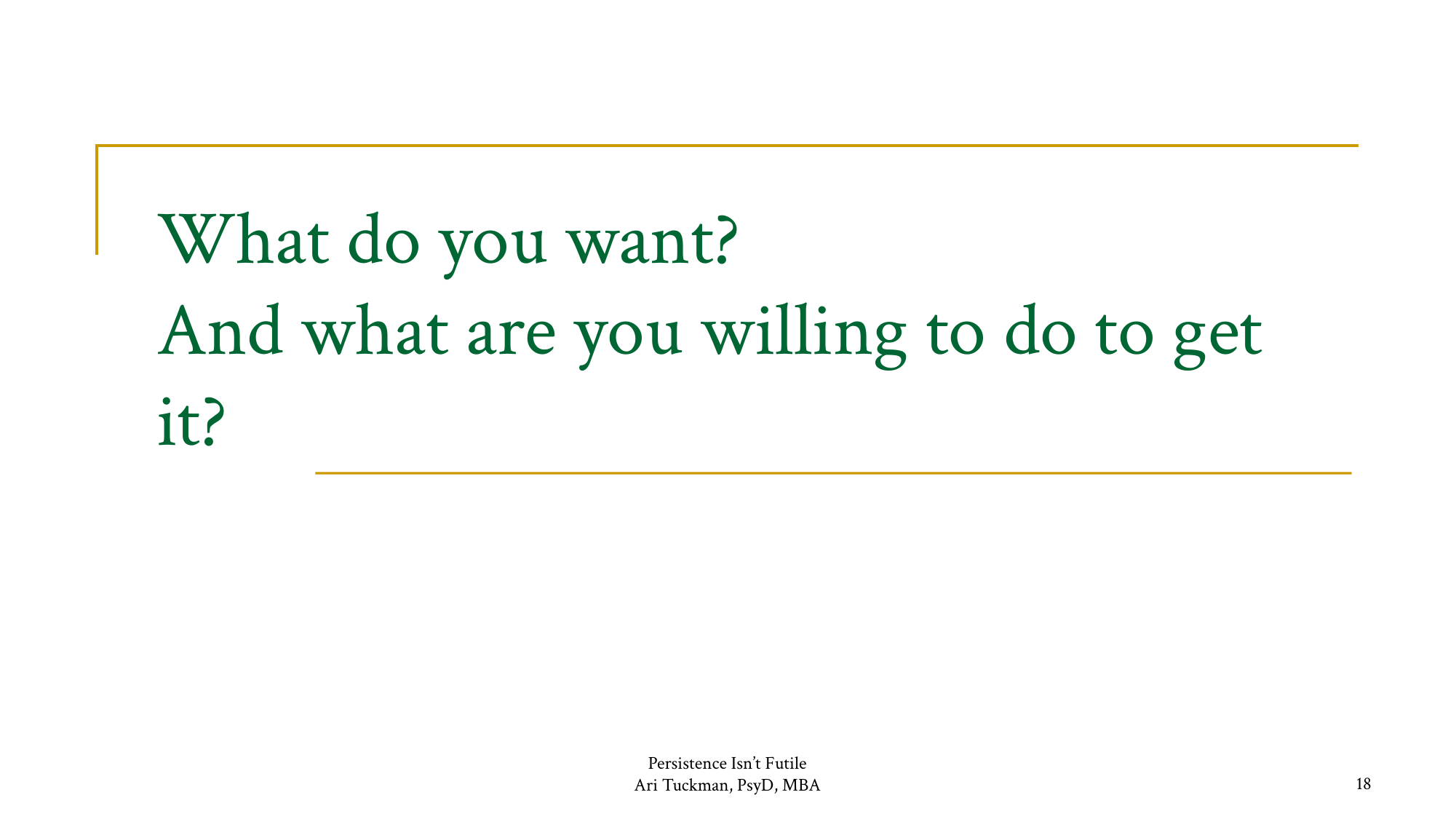

# What do you want? And what are you willing to do to get it?

Persistence Isn’t Futile
Ari Tuckman, PsyD, MBA
18